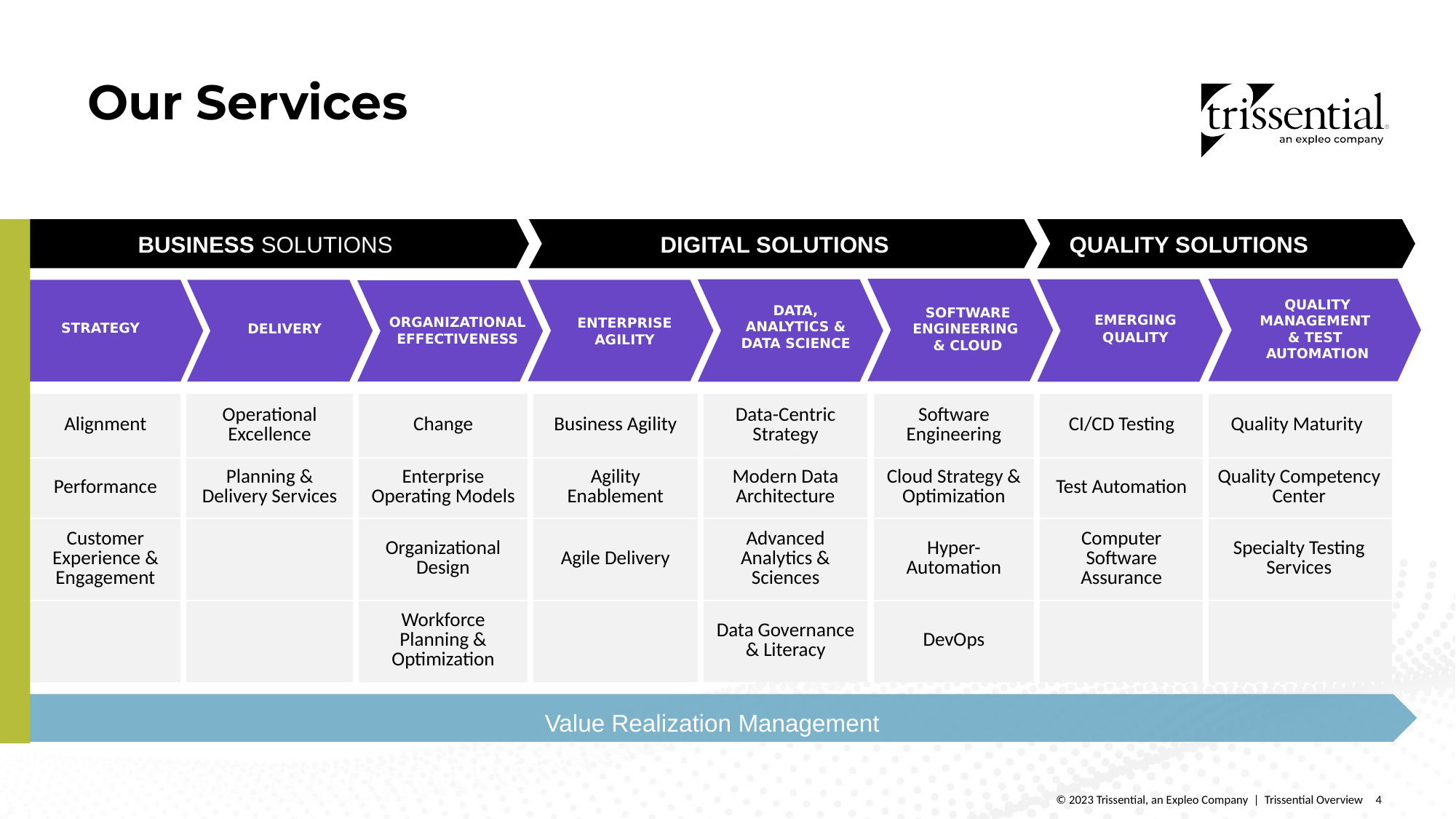

Our Services

QUALITY SOLUTIONS
BUSINESS SOLUTIONS
DIGITAL SOLUTIONS

QUALITY MANAGEMENT
& TEST
AUTOMATION
DATA, ANALYTICS & DATA SCIENCE
SOFTWARE ENGINEERING
& CLOUD
EMERGING
QUALITY
ORGANIZATIONAL EFFECTIVENESS
ENTERPRISE AGILITY
STRATEGY
 DELIVERY
| Alignment | Operational Excellence | Change | Business Agility | Data-Centric Strategy | Software Engineering | CI/CD Testing | Quality Maturity |
| --- | --- | --- | --- | --- | --- | --- | --- |
| Performance | Planning & Delivery Services | Enterprise Operating Models | Agility Enablement | Modern Data Architecture | Cloud Strategy & Optimization | Test Automation | Quality Competency Center |
| Customer Experience & Engagement |  | Organizational Design | Agile Delivery | Advanced Analytics & Sciences | Hyper-Automation | Computer Software Assurance | Specialty Testing Services |
|  |  | Workforce Planning & Optimization |  | Data Governance & Literacy | DevOps |  |  |
Value Realization Management
© 2023 Trissential, an Expleo Company  |  Trissential Overview
4